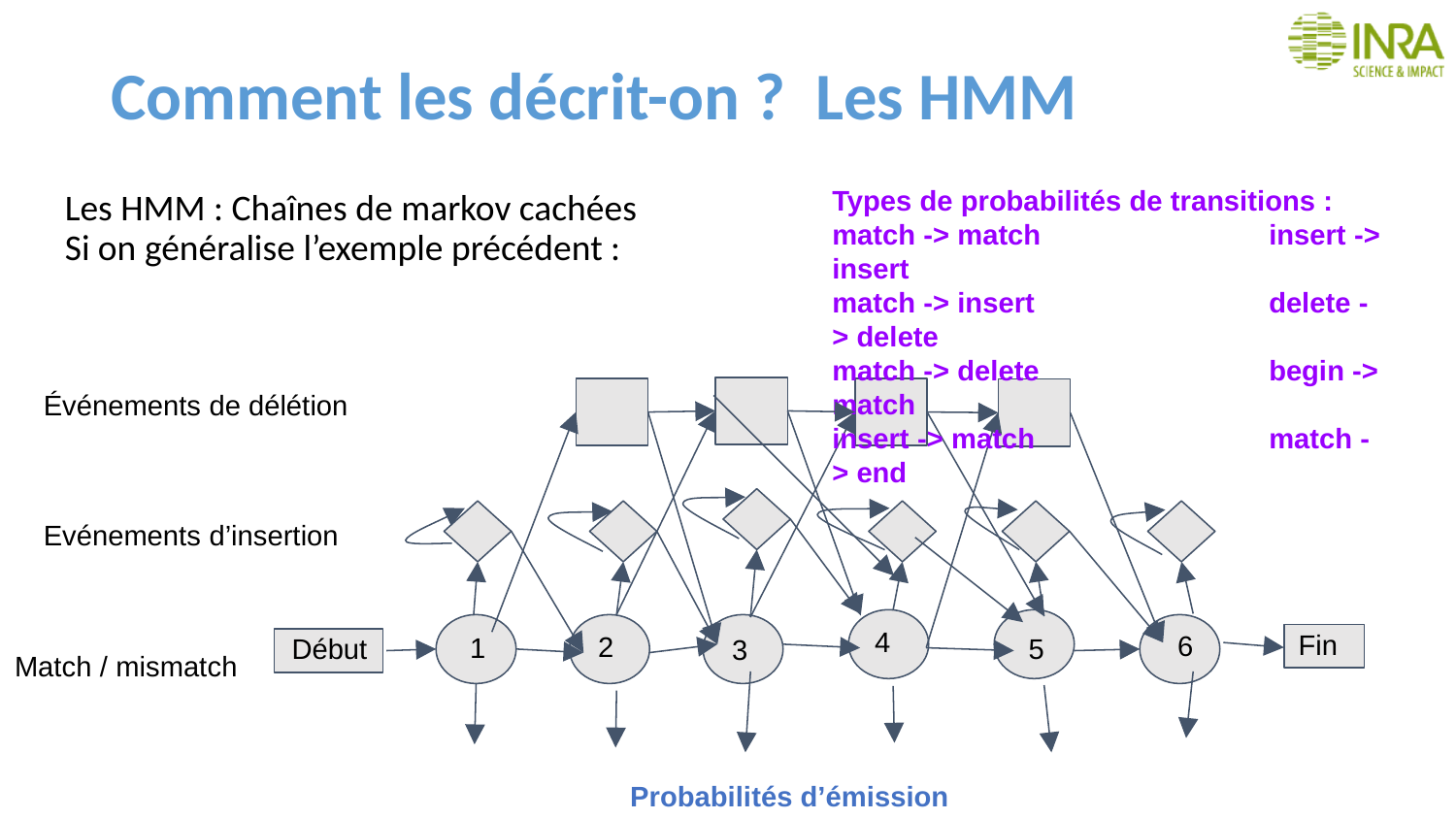

# Comment les décrit-on ?  Les HMM

Types de probabilités de transitions :
match -> match		insert -> insert
match -> insert		delete - > delete
match -> delete		begin -> match
insert -> match		match -> end
Les HMM : Chaînes de markov cachées
Si on généralise l’exemple précédent :

Événements de délétion

Evénements d’insertion

4
Fin
6

2

1
Début
5
3

Match / mismatch
Probabilités d’émission
144